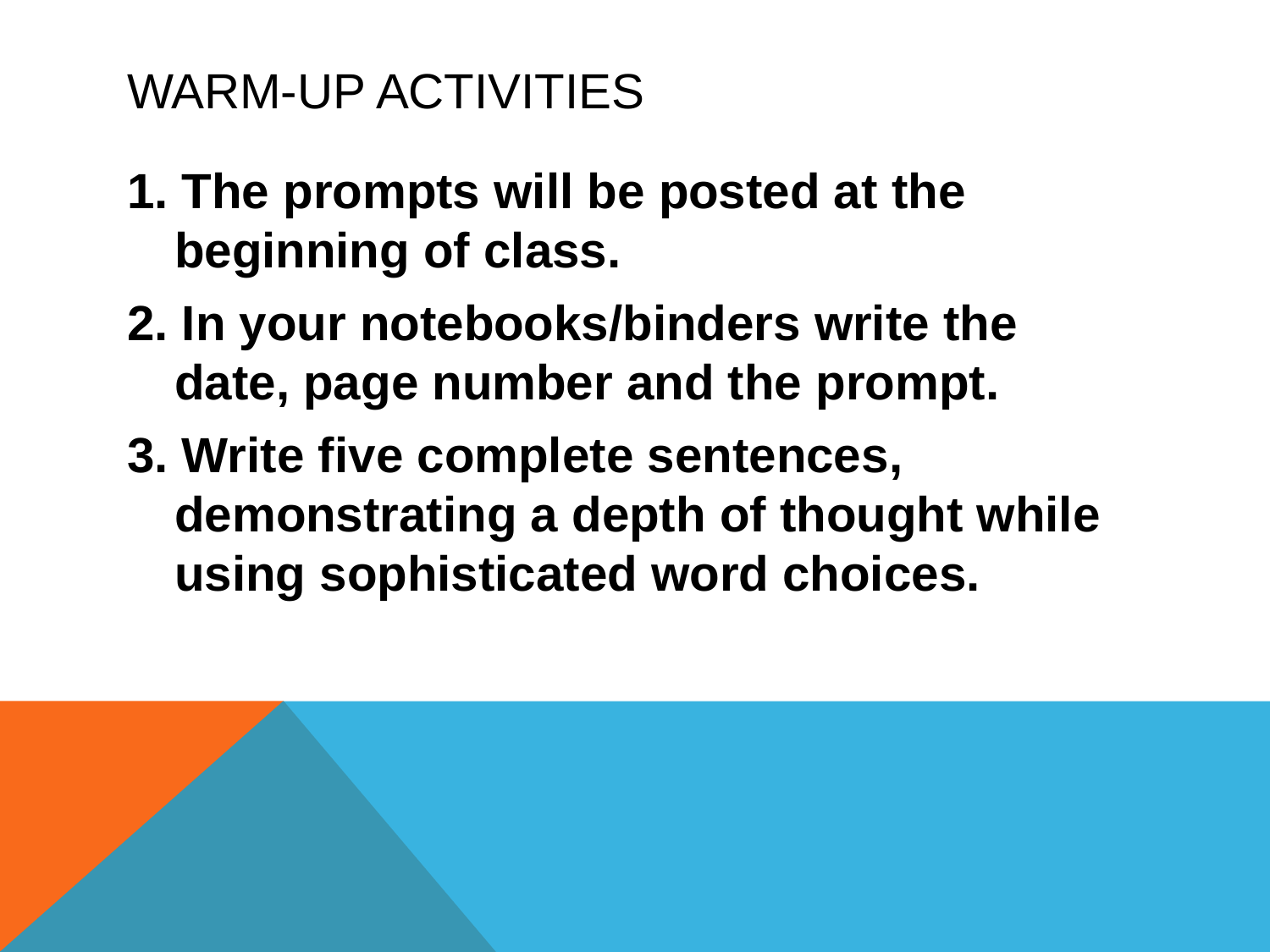

# Warm-Up Activities
1. The prompts will be posted at the beginning of class.
2. In your notebooks/binders write the date, page number and the prompt.
3. Write five complete sentences, demonstrating a depth of thought while using sophisticated word choices.